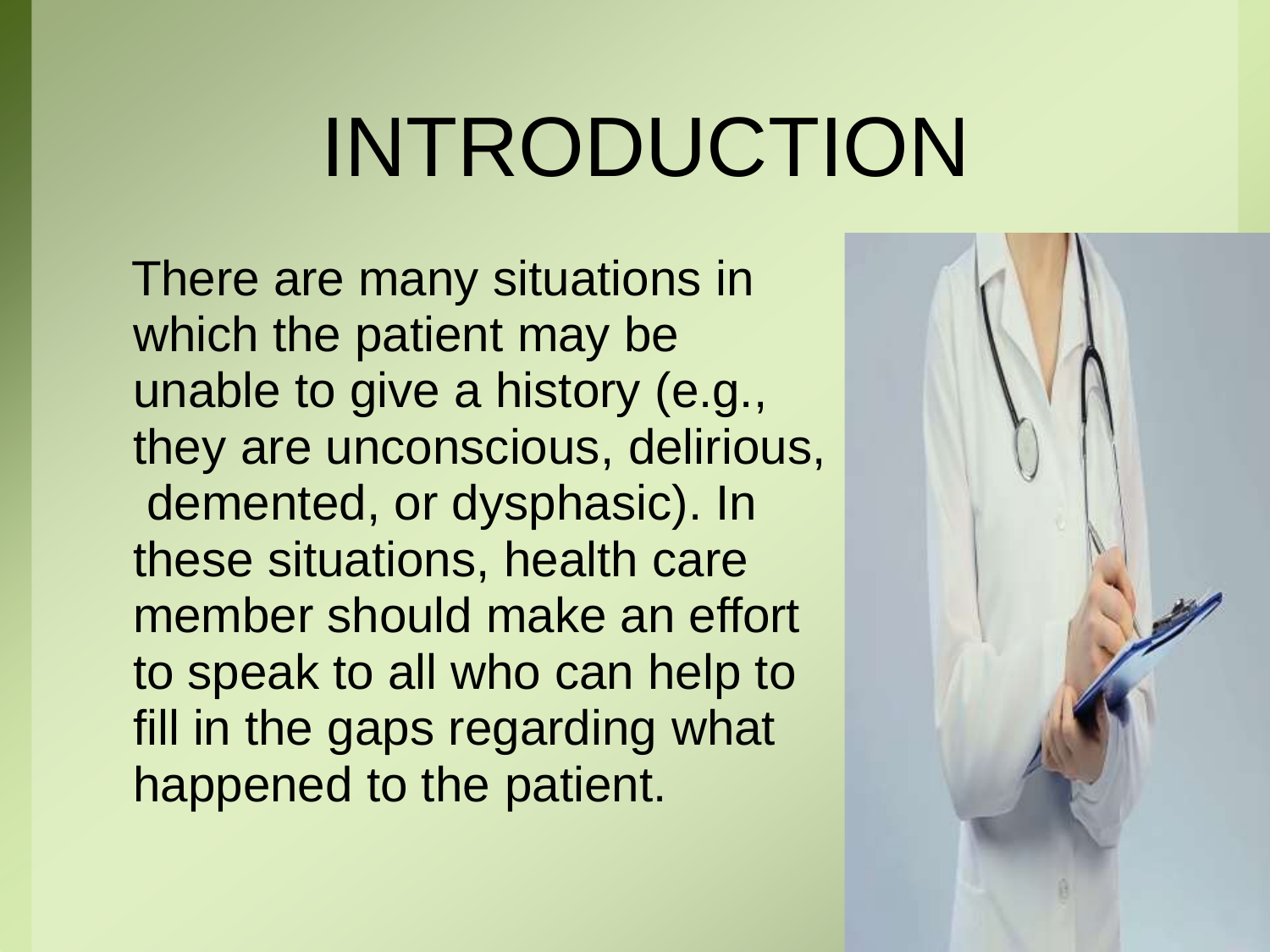

# INTRODUCTION

There are many situations in  which the patient may be  unable to give a history (e.g.,  they are unconscious, delirious,  demented, or dysphasic). In  these situations, health care  member should make an effort  to speak to all who can help to  fill in the gaps regarding what  happened to the patient.